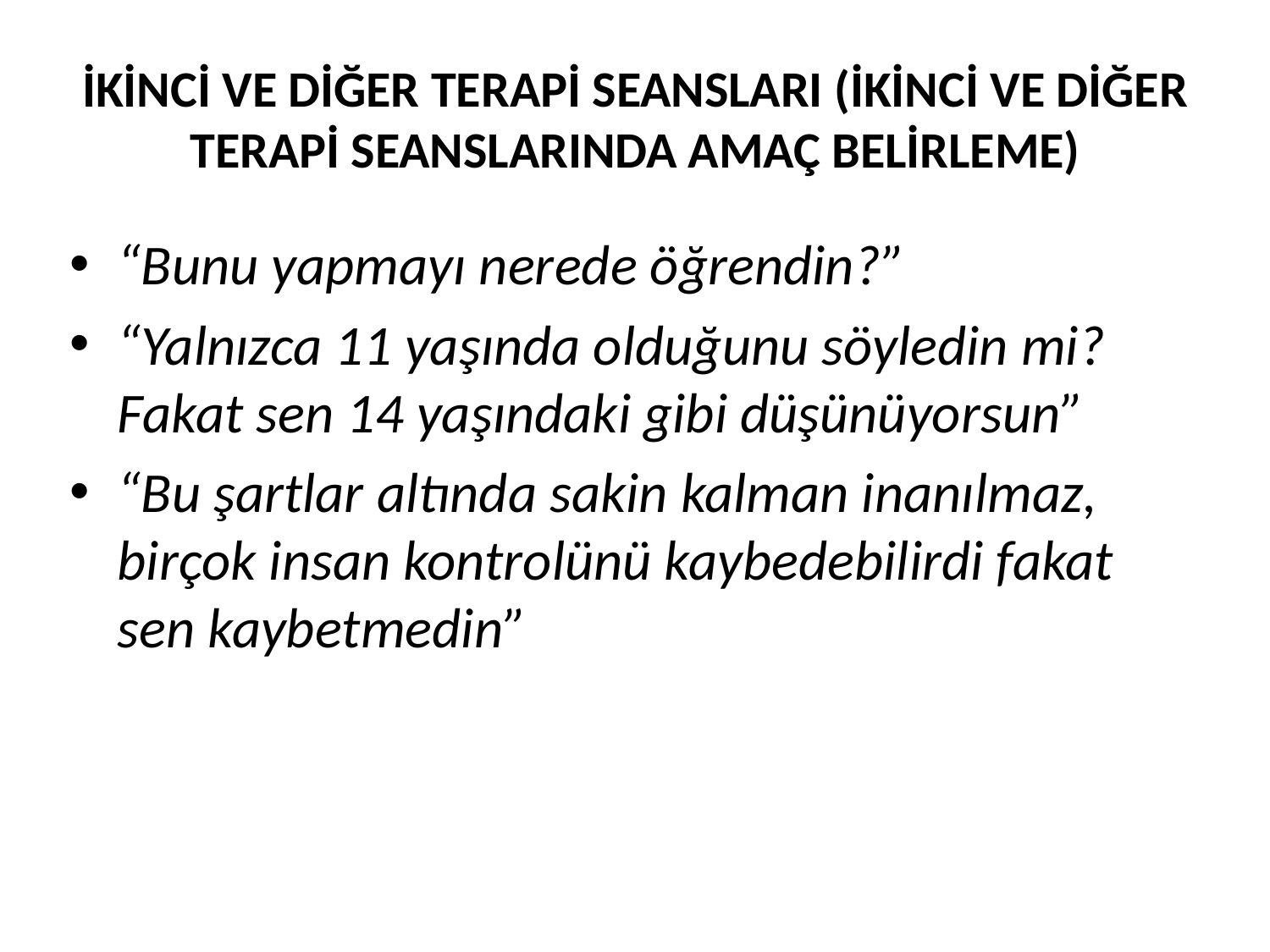

# İKİNCİ VE DİĞER TERAPİ SEANSLARI (İKİNCİ VE DİĞER TERAPİ SEANSLARINDA AMAÇ BELİRLEME)
“Bunu yapmayı nerede öğrendin?”
“Yalnızca 11 yaşında olduğunu söyledin mi? Fakat sen 14 yaşındaki gibi düşünüyorsun”
“Bu şartlar altında sakin kalman inanılmaz, birçok insan kontrolünü kaybedebilirdi fakat sen kaybetmedin”